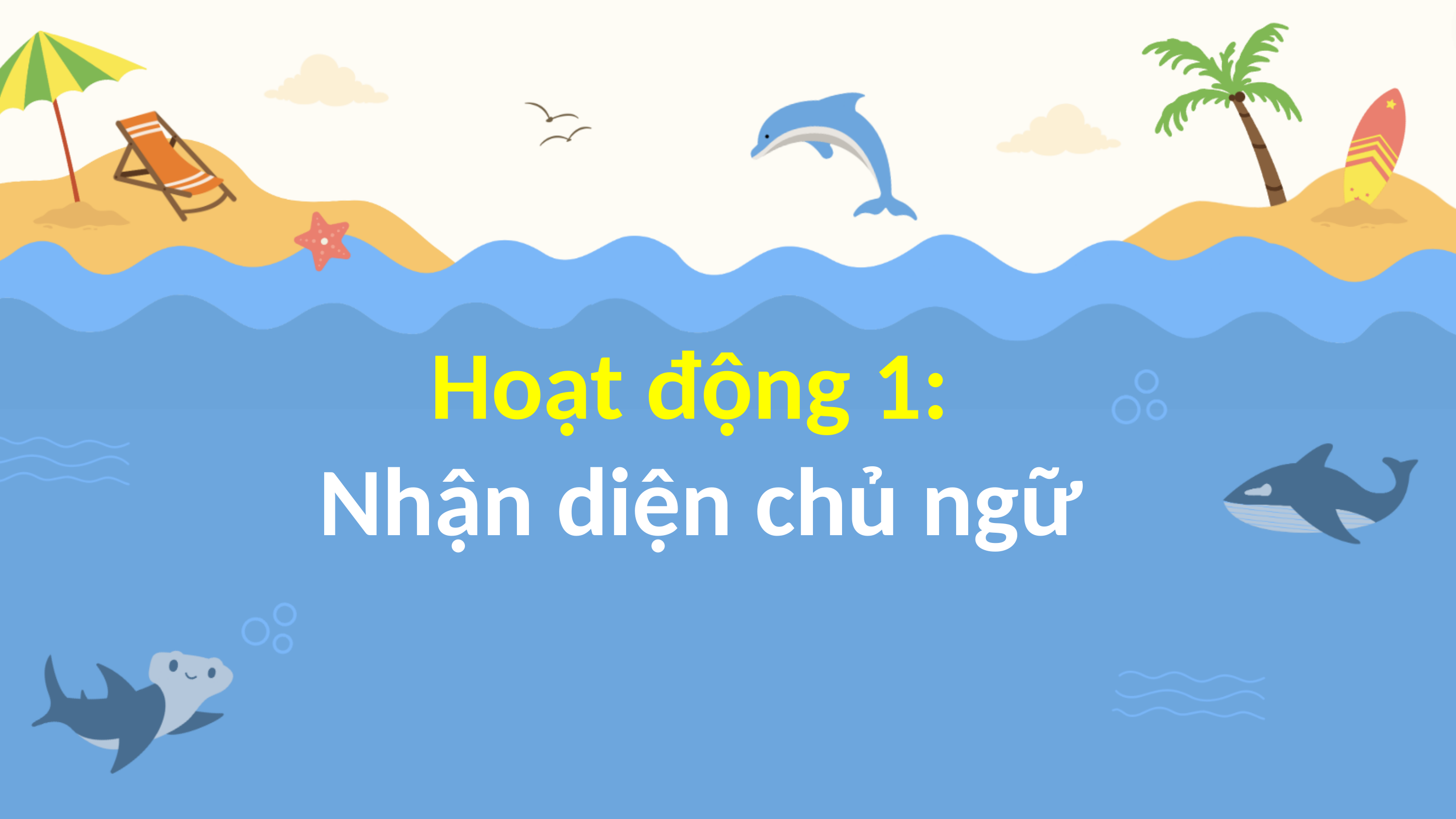

Hoạt động 1:
Nhận diện chủ ngữ